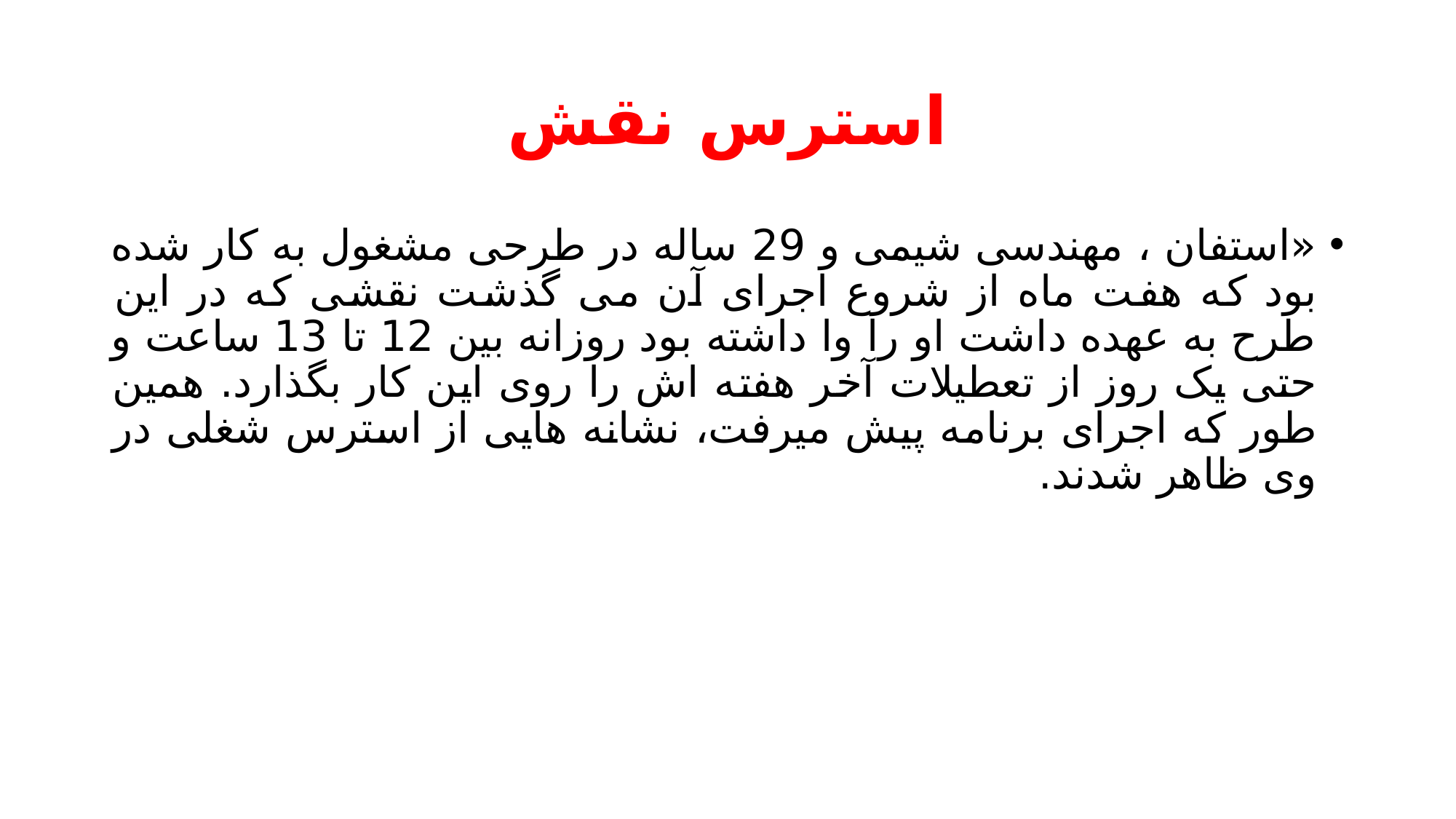

# استرس نقش
«استفان ، مهندسی شیمی و 29 ساله در طرحی مشغول به کار شده بود که هفت ماه از شروع اجرای آن می گذشت نقشی که در این طرح به عهده داشت او را وا داشته بود روزانه بین 12 تا 13 ساعت و حتی یک روز از تعطیلات آخر هفته اش را روی این کار بگذارد. همین طور که اجرای برنامه پیش میرفت، نشانه هایی از استرس شغلی در وی ظاهر شدند.